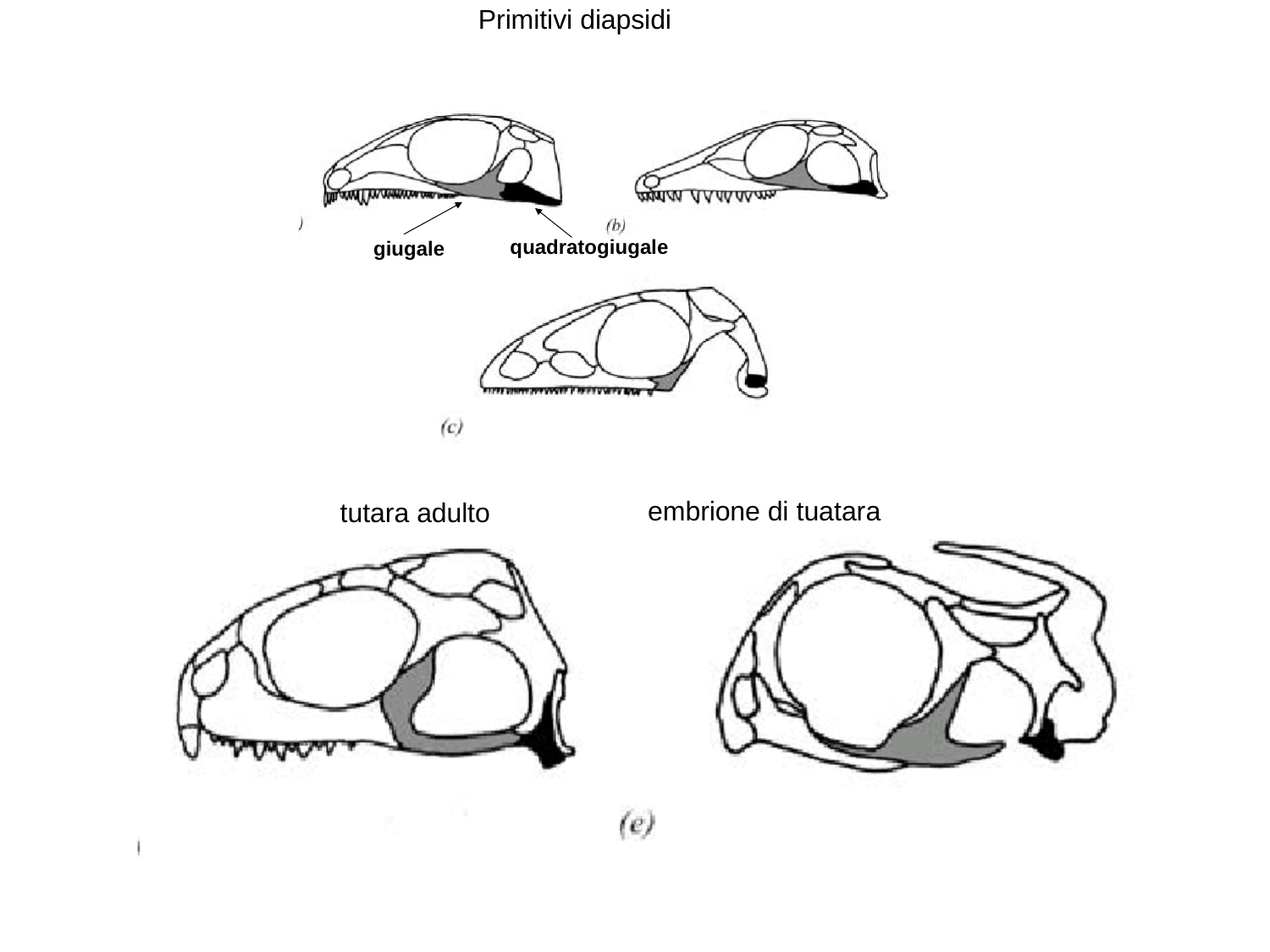

# Primitivi diapsidi

quadratogiugale
giugale

embrione di tuatara
tutara adulto